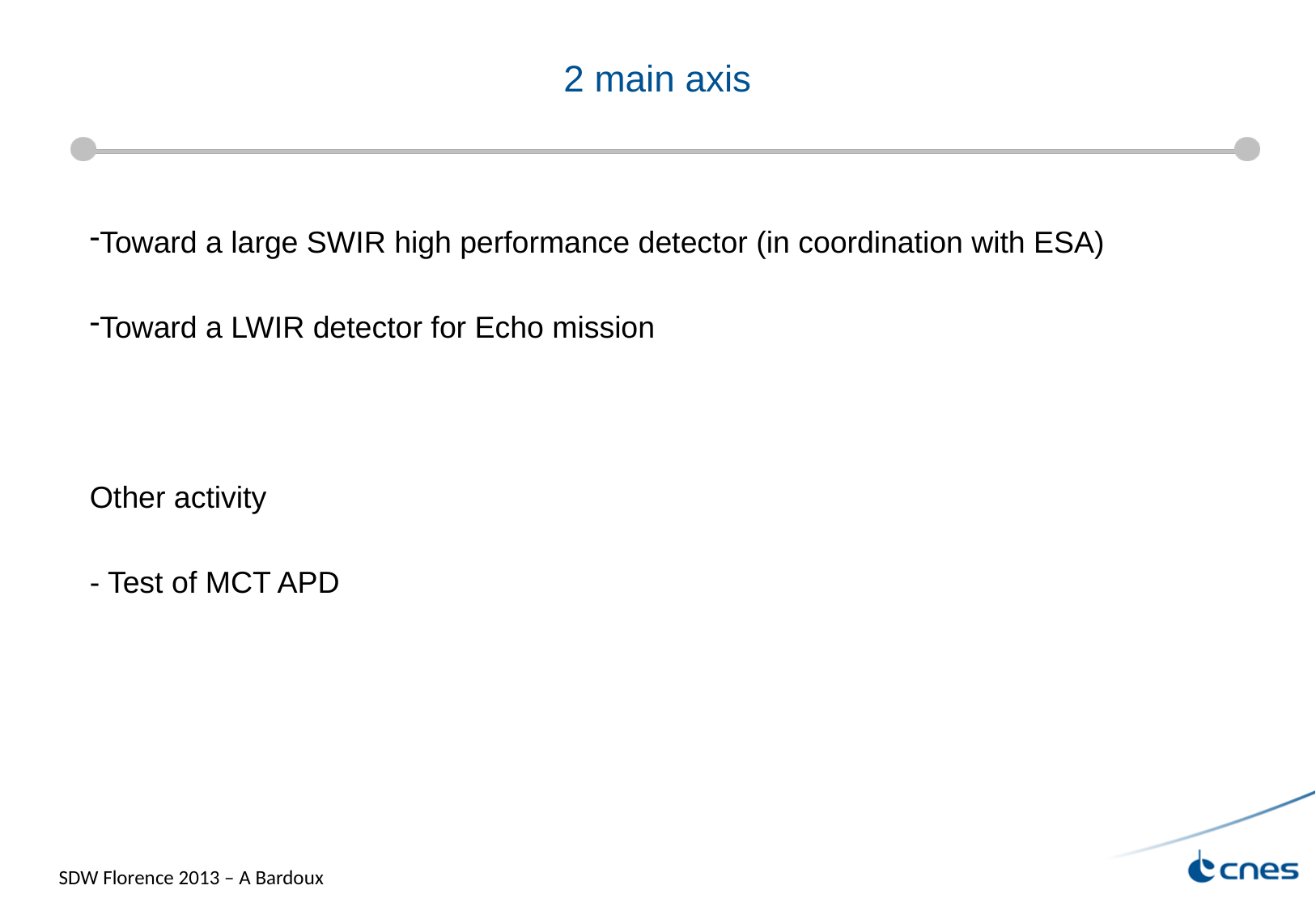

# 2 main axis
Toward a large SWIR high performance detector (in coordination with ESA)

Toward a LWIR detector for Echo mission

Other activity

- Test of MCT APD
SDW Florence 2013 – A Bardoux
17
25/09/13 Réunion groupe astro